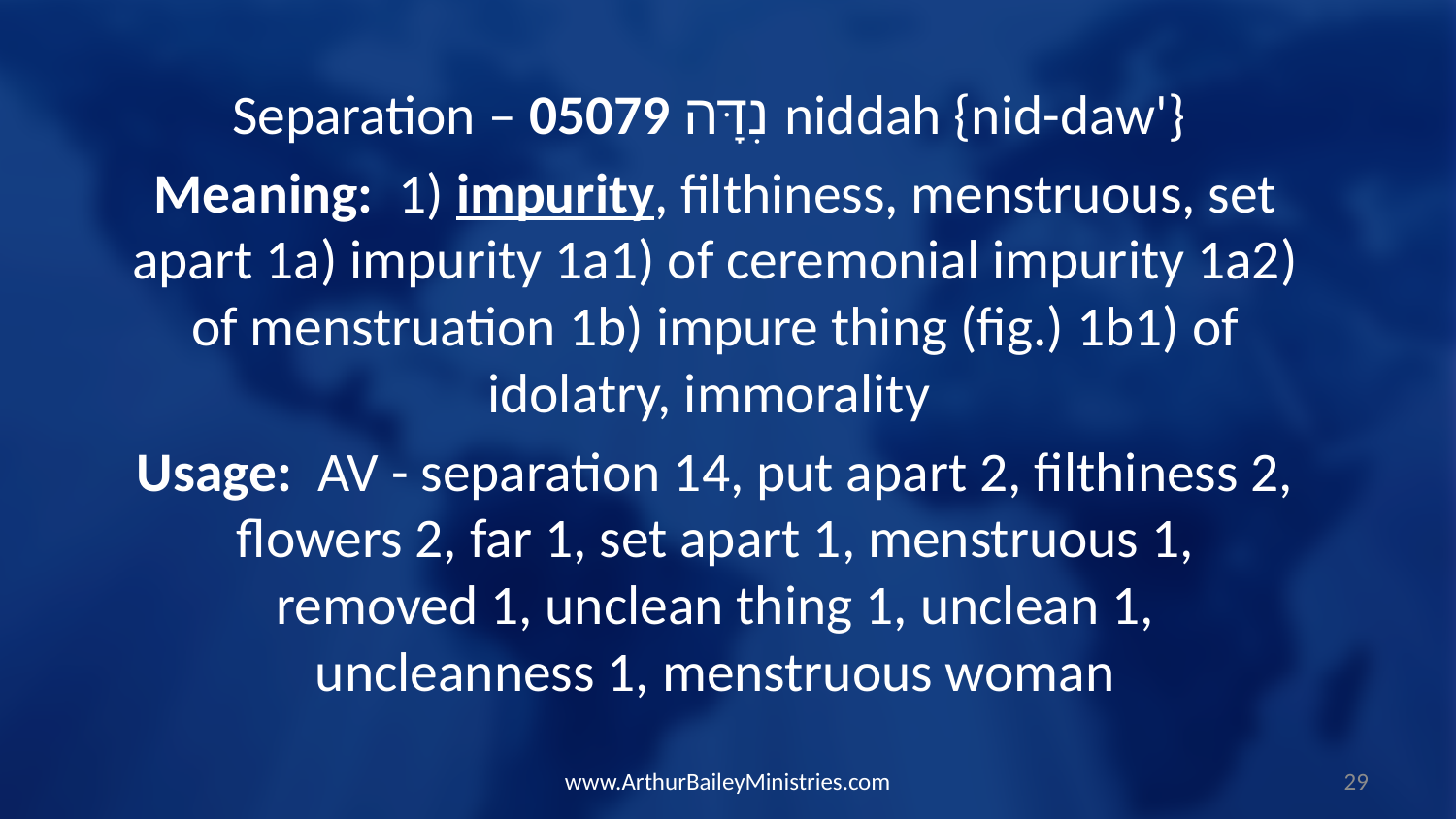

Separation – 05079 נִדָּה niddah {nid-daw'}
Meaning:  1) impurity, filthiness, menstruous, set apart 1a) impurity 1a1) of ceremonial impurity 1a2) of menstruation 1b) impure thing (fig.) 1b1) of idolatry, immorality
Usage:  AV - separation 14, put apart 2, filthiness 2, flowers 2, far 1, set apart 1, menstruous 1, removed 1, unclean thing 1, unclean 1, uncleanness 1, menstruous woman

www.ArthurBaileyMinistries.com
29